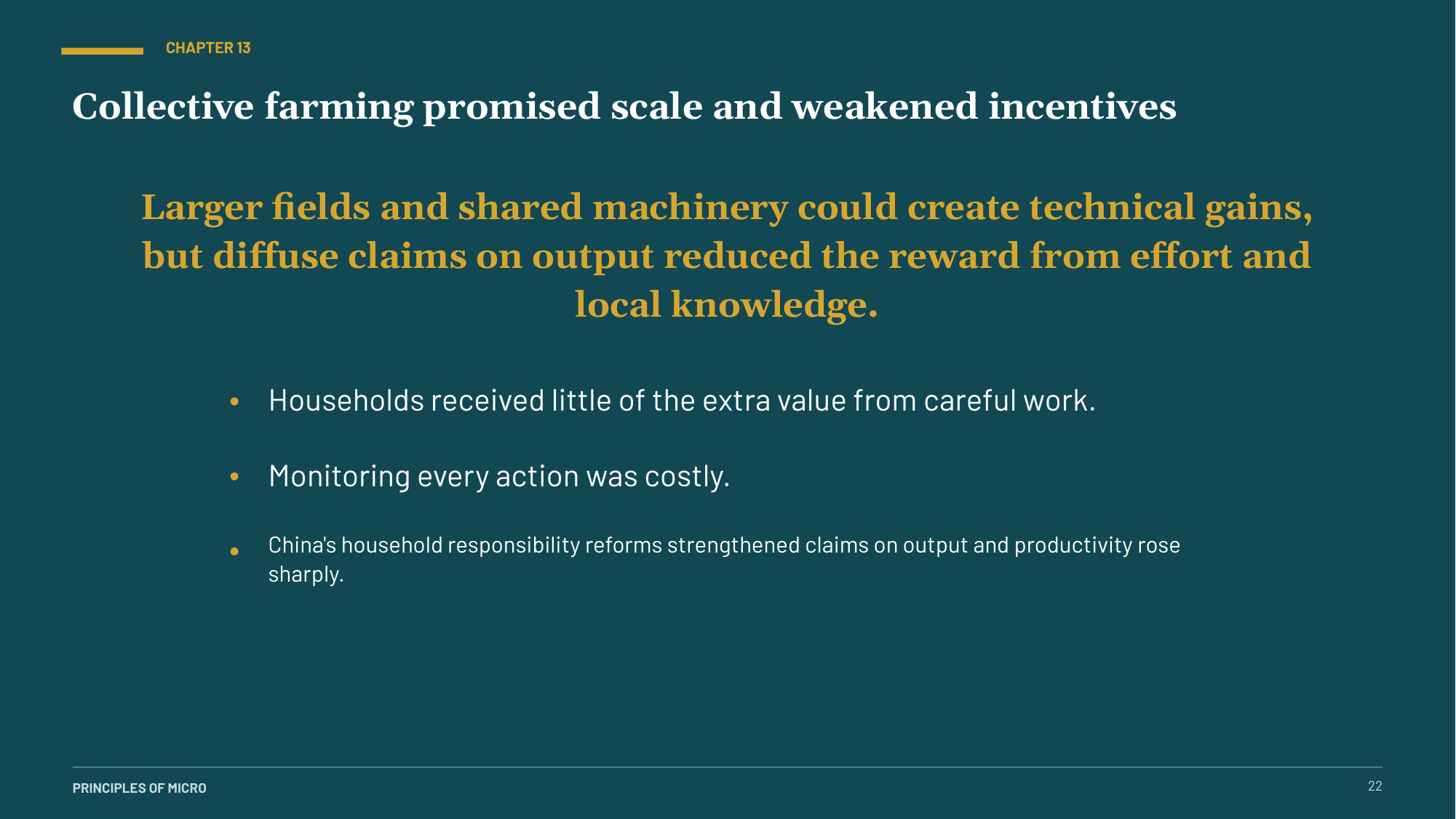

CHAPTER 13

Collective farming promised scale and weakened incentives
Larger fields and shared machinery could create technical gains, but diffuse claims on output reduced the reward from effort and local knowledge.
•
Households received little of the extra value from careful work.
•
Monitoring every action was costly.
•
China's household responsibility reforms strengthened claims on output and productivity rose sharply.

22
PRINCIPLES OF MICRO